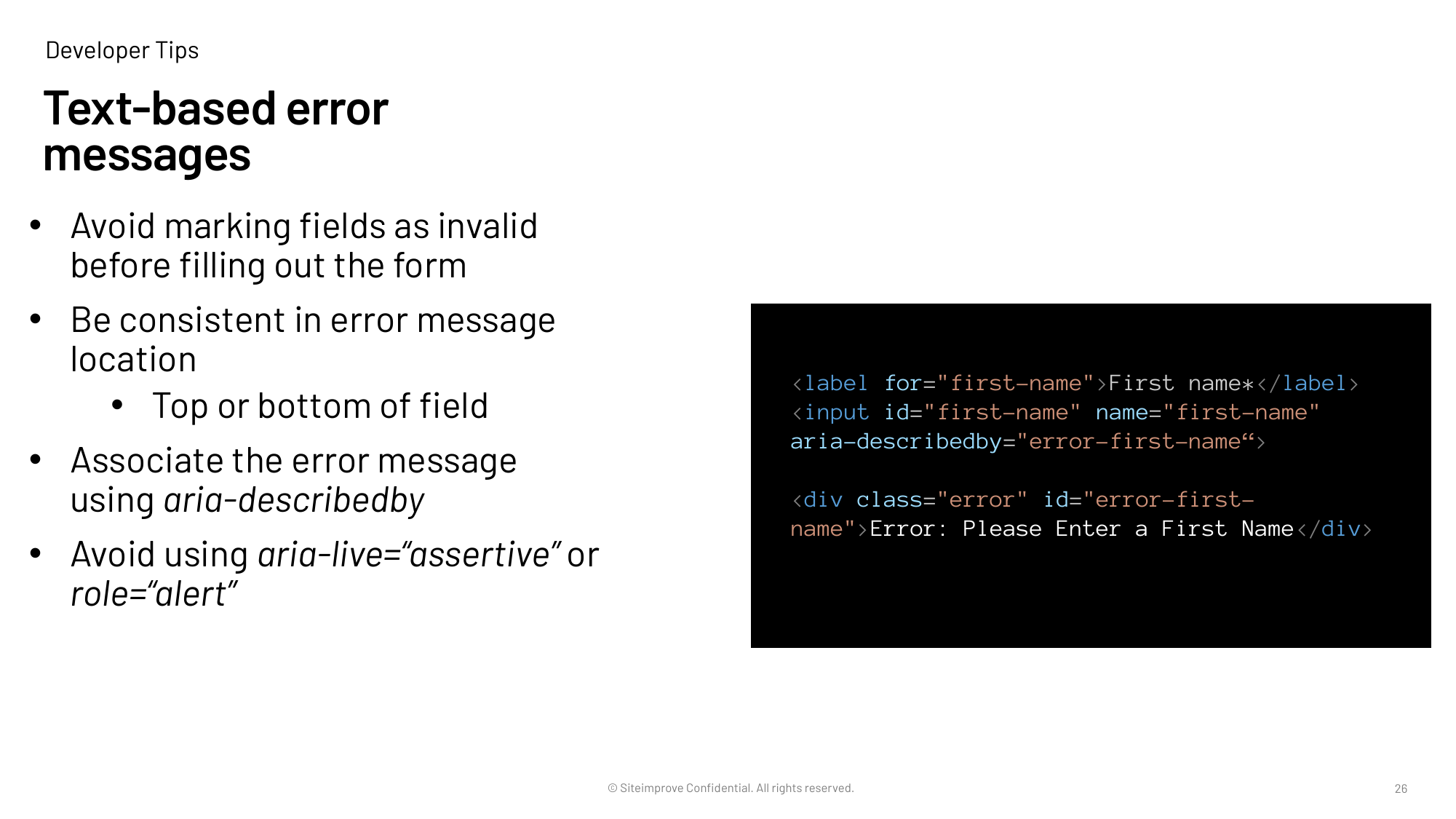

Developer Tips
# Text-based error messages
Avoid marking fields as invalid before filling out the form
Be consistent in error message location
Top or bottom of field
Associate the error message using aria-describedby
Avoid using aria-live=“assertive” or role=“alert”

<label for="first-name">First name*</label>
<input id="first-name" name="first-name" aria-describedby="error-first-name“>

<div class="error" id="error-first-name">Error: Please Enter a First Name</div>
26